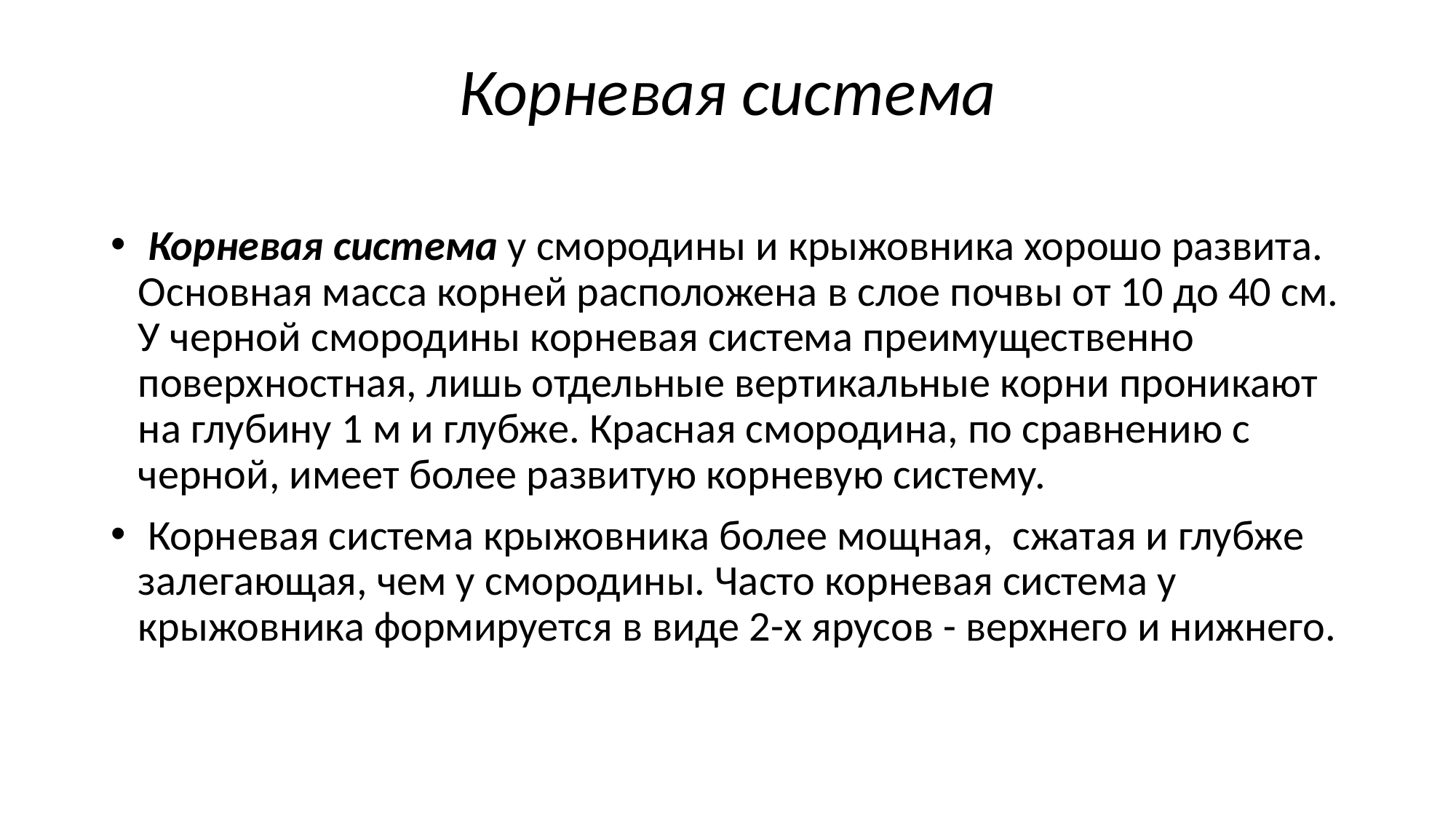

# Корневая система
 Корневая система у смородины и крыжовника хорошо развита. Основная масса корней расположена в слое почвы от 10 до 40 см. У черной смородины корневая система преимущественно поверхностная, лишь отдельные вертикальные корни проникают на глубину 1 м и глубже. Красная смородина, по сравнению с черной, имеет более развитую корневую систему.
 Корневая система крыжовника более мощная,  сжатая и глубже залегающая, чем у смородины. Часто корневая система у крыжовника формируется в виде 2-х ярусов - верхнего и нижнего.